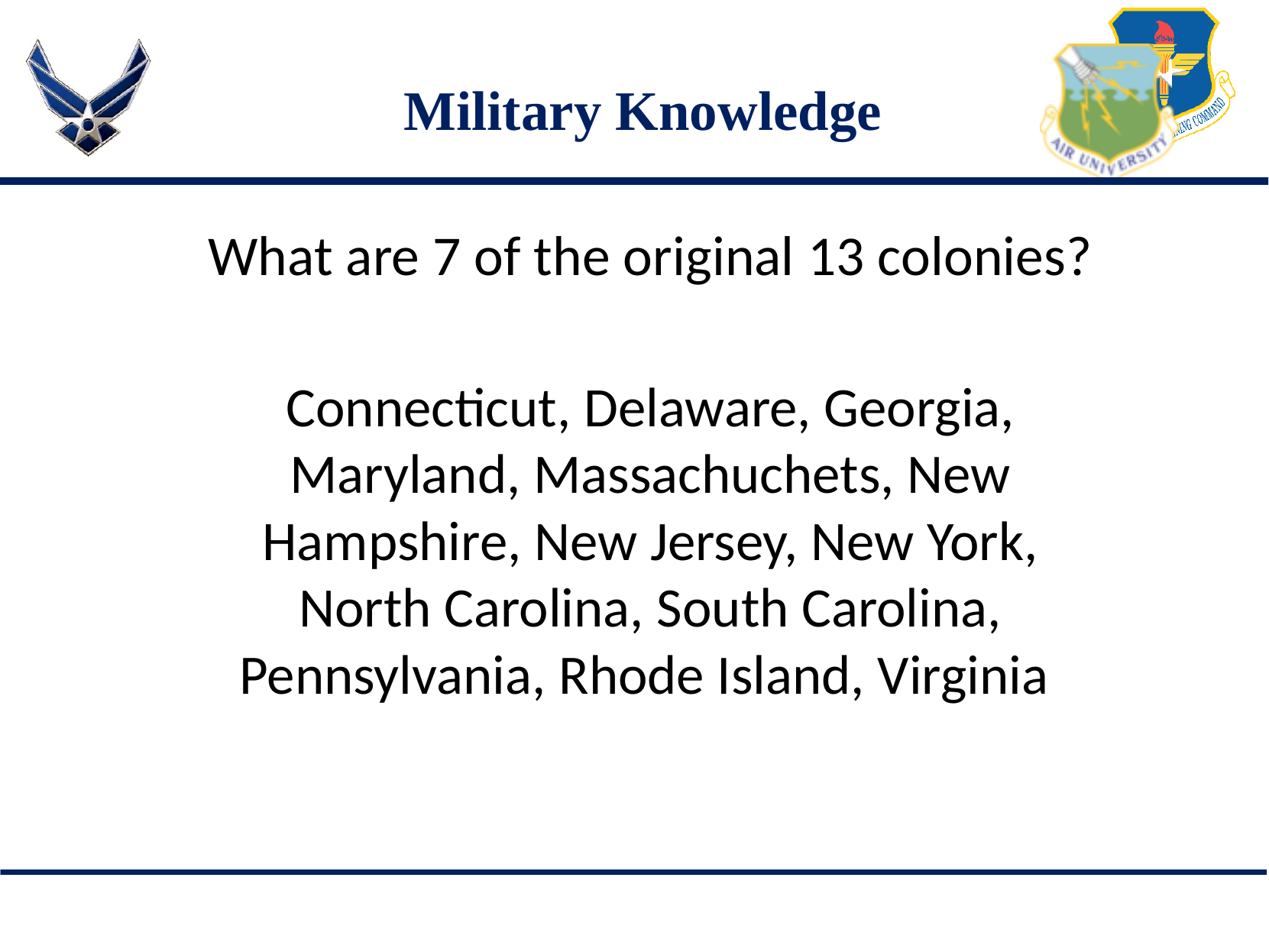

# Military Knowledge
What are 7 of the original 13 colonies?
Connecticut, Delaware, Georgia, Maryland, Massachuchets, New Hampshire, New Jersey, New York, North Carolina, South Carolina, Pennsylvania, Rhode Island, Virginia